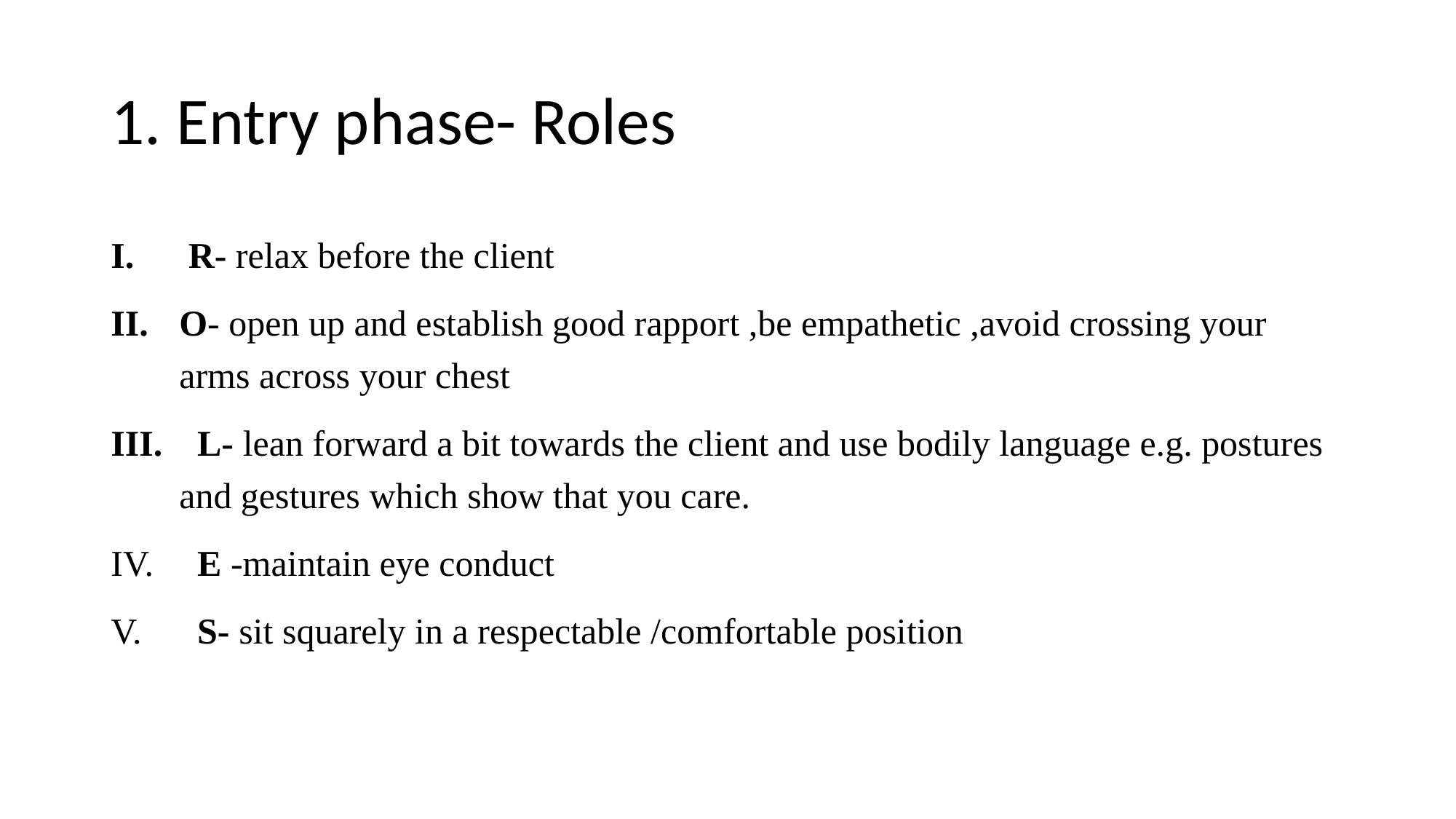

# 1. Entry phase- Roles
 R- relax before the client
O- open up and establish good rapport ,be empathetic ,avoid crossing your arms across your chest
  L- lean forward a bit towards the client and use bodily language e.g. postures and gestures which show that you care.
  E -maintain eye conduct
  S- sit squarely in a respectable /comfortable position